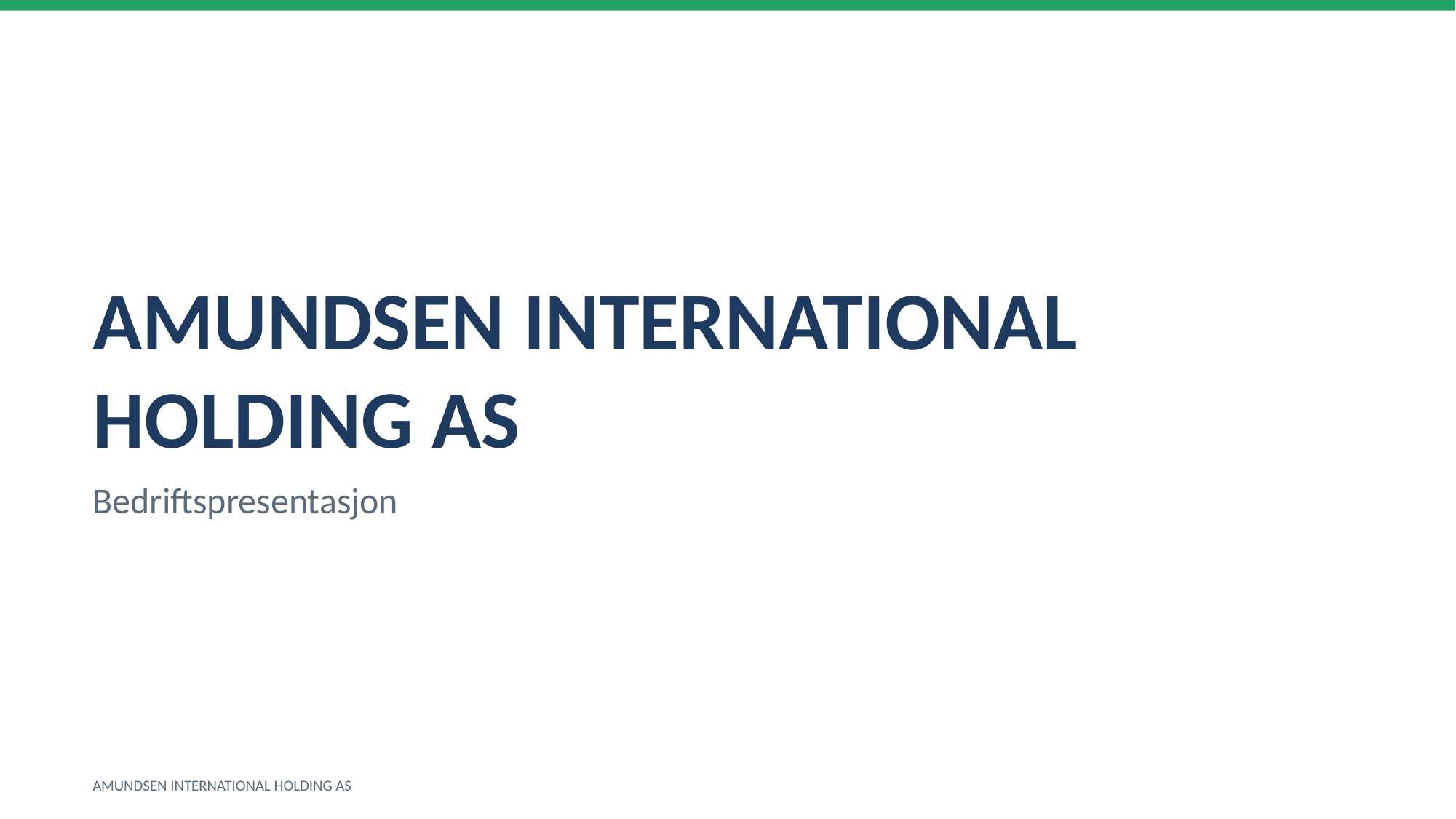

AMUNDSEN INTERNATIONAL HOLDING AS
Bedriftspresentasjon
AMUNDSEN INTERNATIONAL HOLDING AS